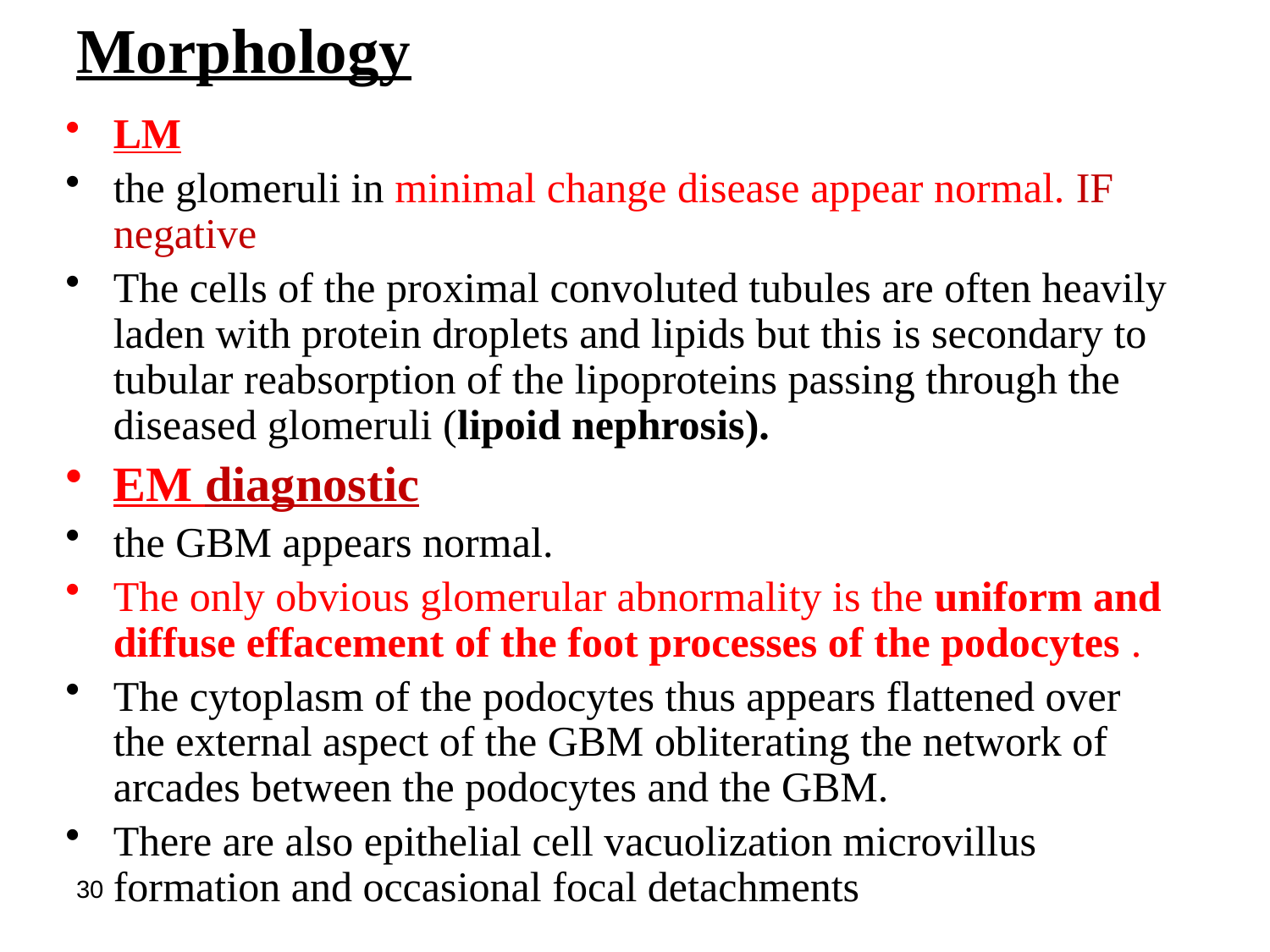

Morphology
LM
the glomeruli in minimal change disease appear normal. IF negative
The cells of the proximal convoluted tubules are often heavily laden with protein droplets and lipids but this is secondary to tubular reabsorption of the lipoproteins passing through the diseased glomeruli (lipoid nephrosis).
EM diagnostic
the GBM appears normal.
The only obvious glomerular abnormality is the uniform and diffuse effacement of the foot processes of the podocytes .
The cytoplasm of the podocytes thus appears flattened over the external aspect of the GBM obliterating the network of arcades between the podocytes and the GBM.
There are also epithelial cell vacuolization microvillus formation and occasional focal detachments
30